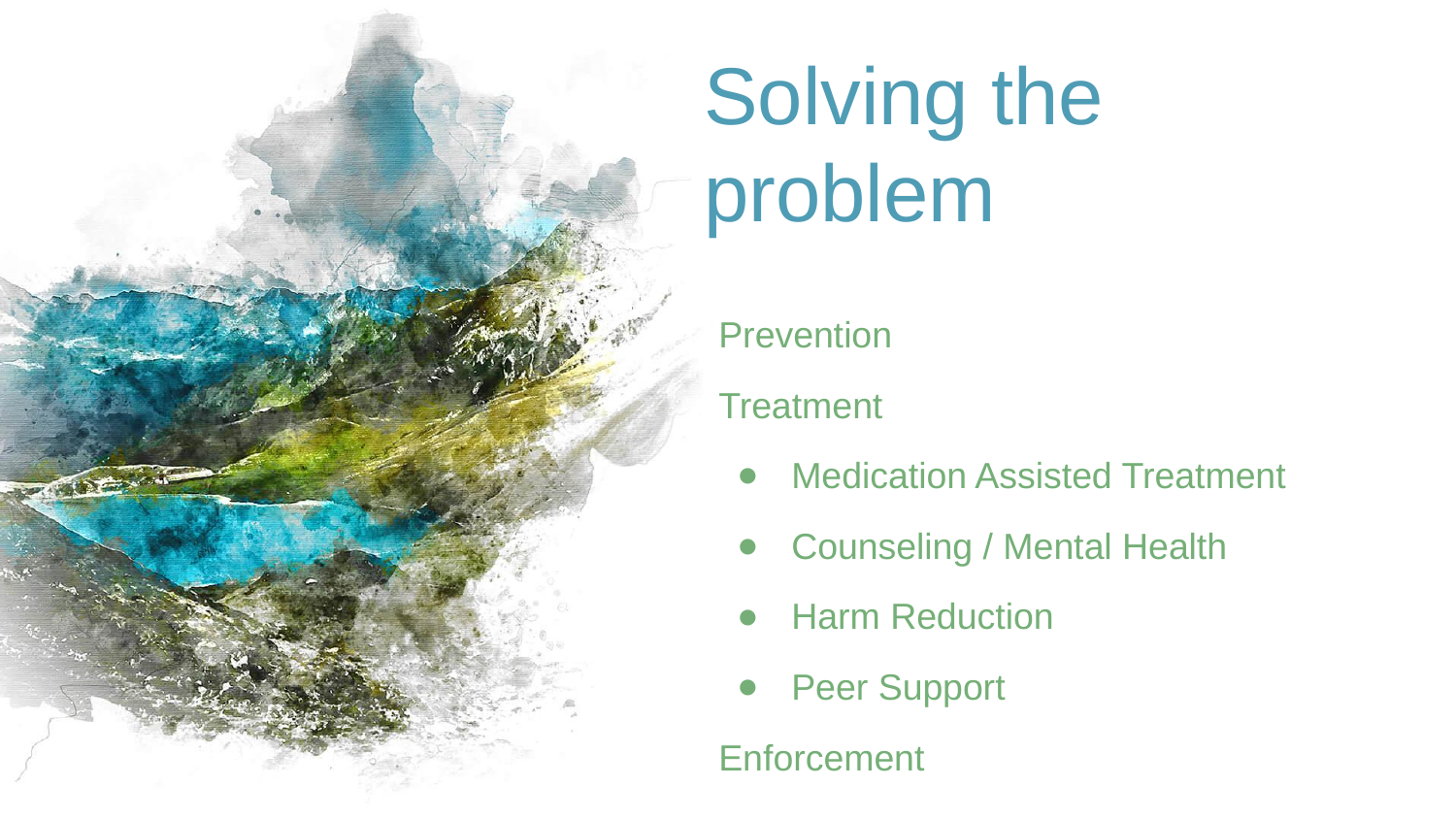

# Solving the problem
Prevention
Treatment
Medication Assisted Treatment
Counseling / Mental Health
Harm Reduction
Peer Support
Enforcement